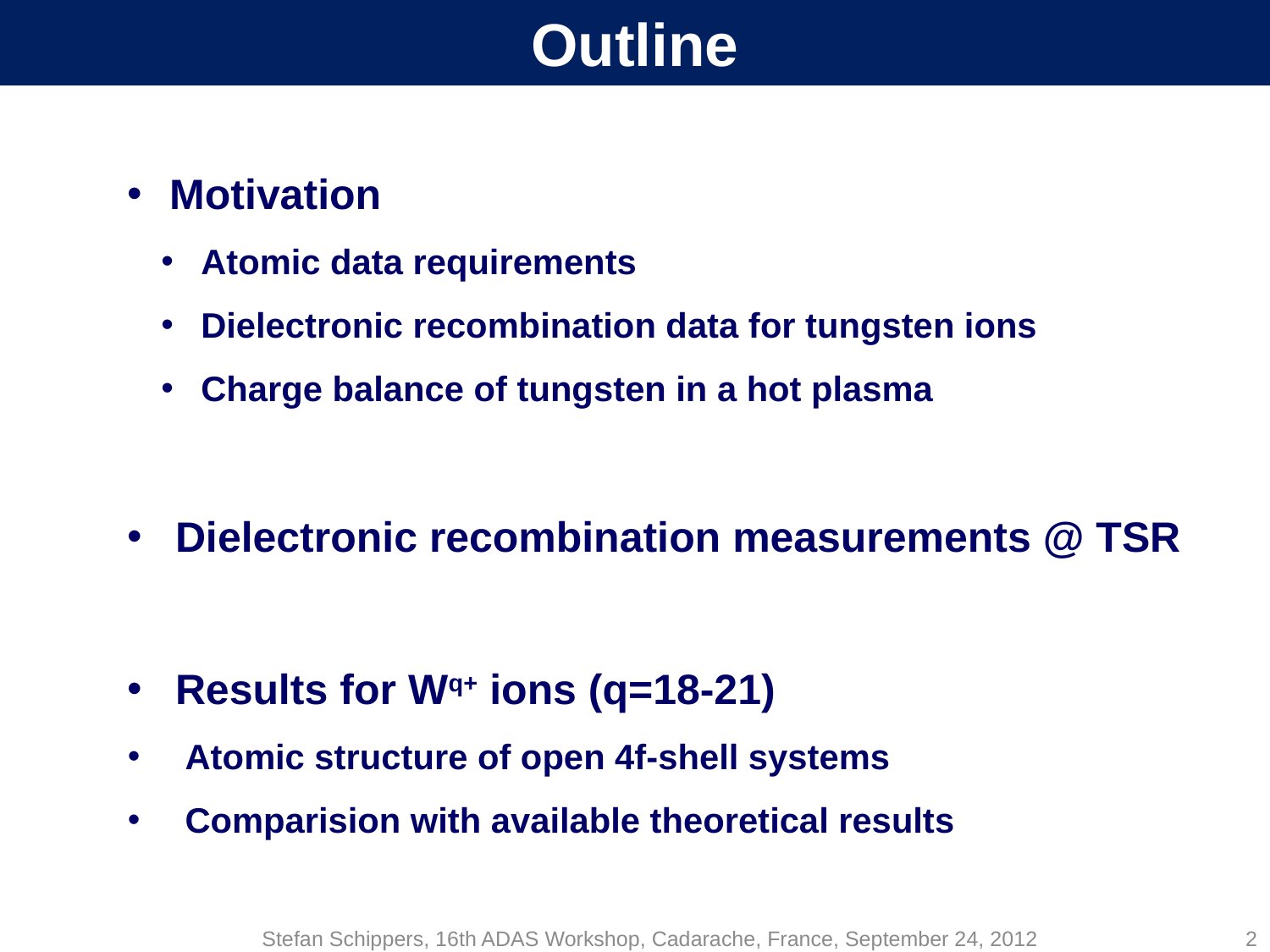

# Outline
 Motivation
 Atomic data requirements
 Dielectronic recombination data for tungsten ions
 Charge balance of tungsten in a hot plasma

Dielectronic recombination measurements @ TSR

Results for Wq+ ions (q=18-21)
 Atomic structure of open 4f-shell systems
 Comparision with available theoretical results

DR of Fe XVIII Fe17+
Stefan Schippers, 16th ADAS Workshop, Cadarache, France, September 24, 2012
2